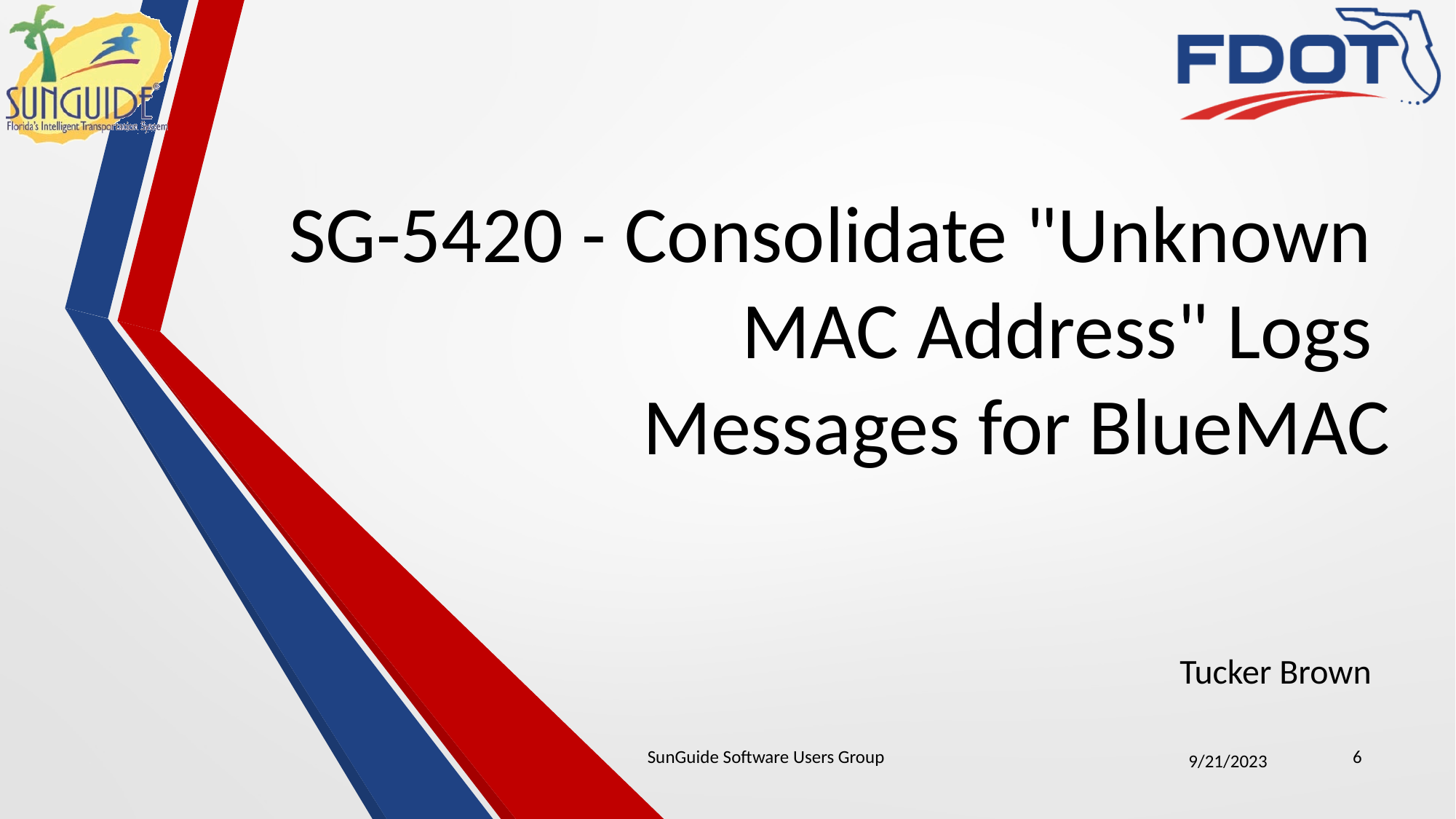

# SG-5420 - Consolidate "Unknown MAC Address" Logs Messages for BlueMAC

Tucker Brown
SunGuide Software Users Group
6
9/21/2023